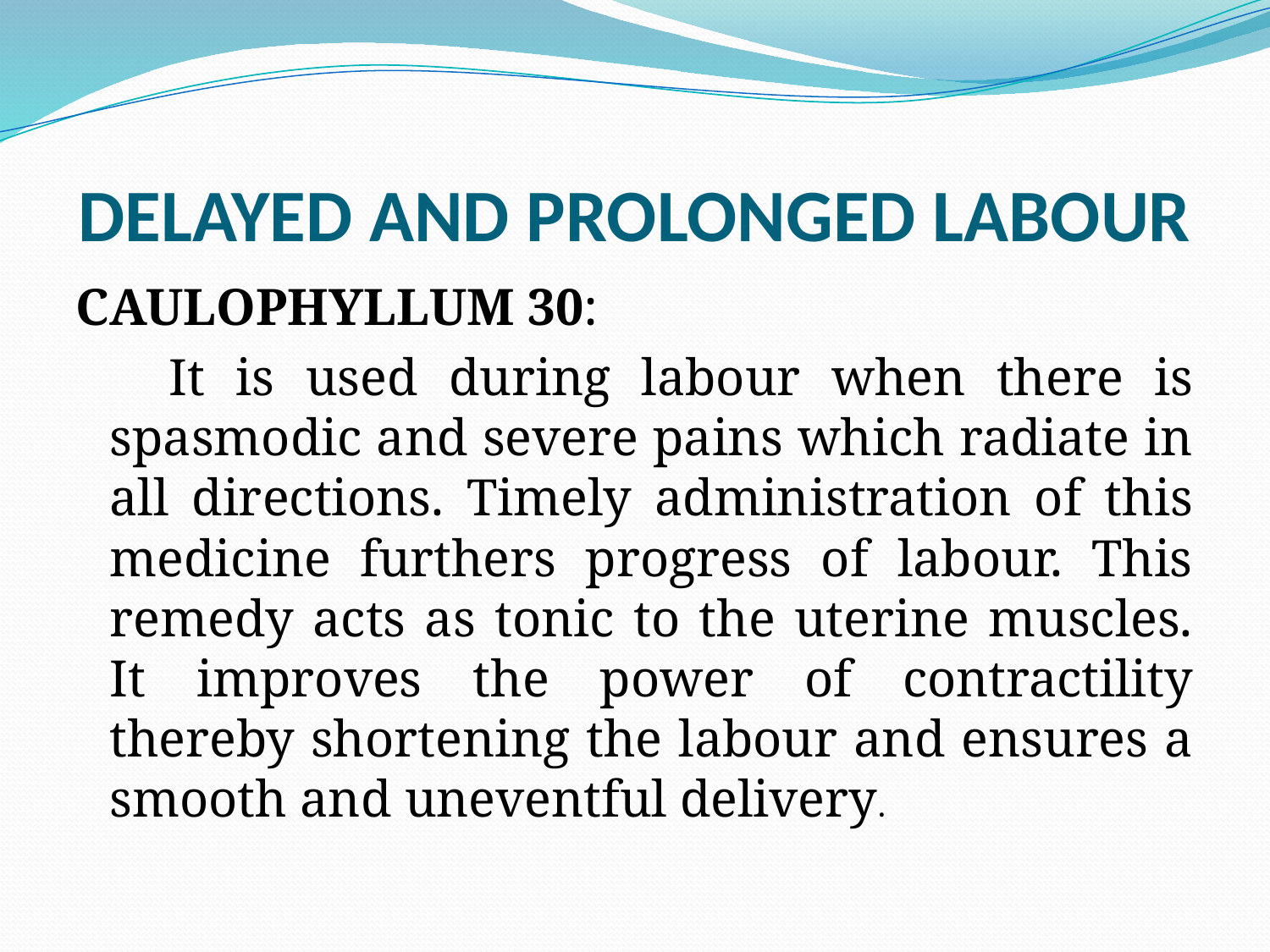

# DELAYED AND PROLONGED LABOUR
CAULOPHYLLUM 30:
   It is used during labour when there is spasmodic and severe pains which radiate in all directions. Timely administration of this medicine furthers progress of labour. This remedy acts as tonic to the uterine muscles. It improves the power of contractility thereby shortening the labour and ensures a smooth and uneventful delivery.